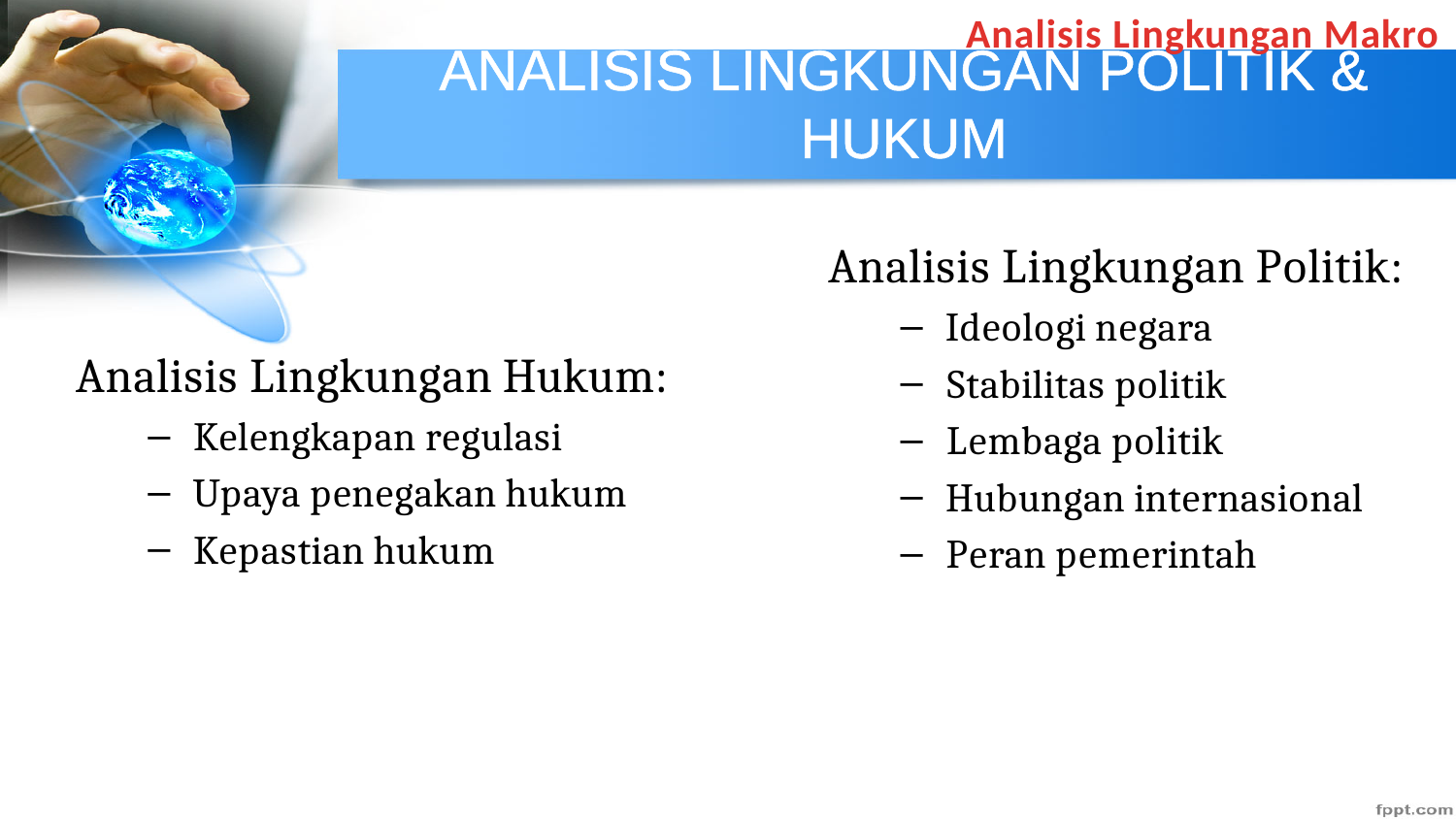

Analisis Lingkungan Makro
# ANALISIS LINGKUNGAN POLITIK & HUKUM
Analisis Lingkungan Politik:
Ideologi negara
Stabilitas politik
Lembaga politik
Hubungan internasional
Peran pemerintah
Analisis Lingkungan Hukum:
Kelengkapan regulasi
Upaya penegakan hukum
Kepastian hukum